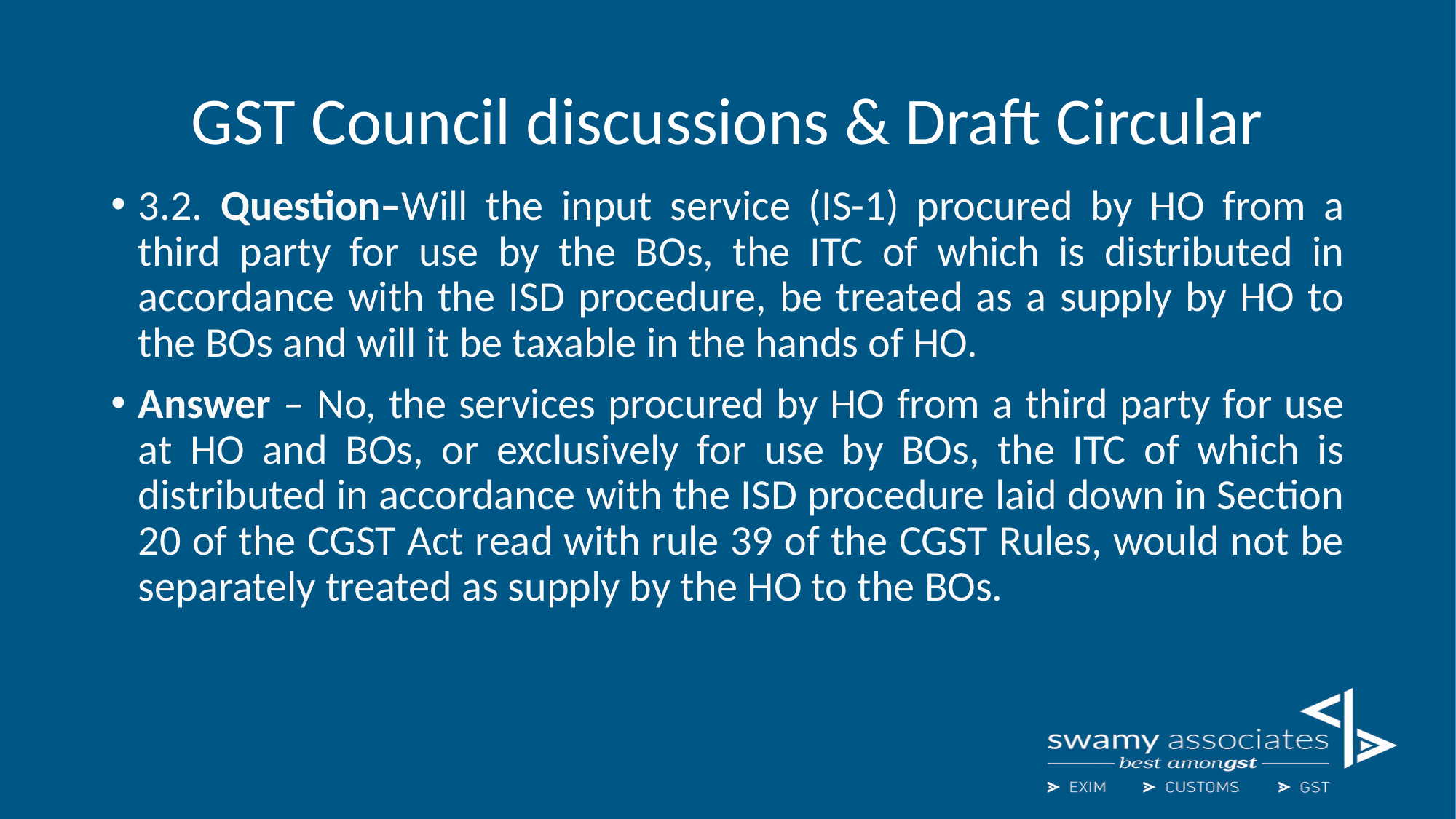

# GST Council discussions & Draft Circular
3.2. Question–Will the input service (IS-1) procured by HO from a third party for use by the BOs, the ITC of which is distributed in accordance with the ISD procedure, be treated as a supply by HO to the BOs and will it be taxable in the hands of HO.
Answer – No, the services procured by HO from a third party for use at HO and BOs, or exclusively for use by BOs, the ITC of which is distributed in accordance with the ISD procedure laid down in Section 20 of the CGST Act read with rule 39 of the CGST Rules, would not be separately treated as supply by the HO to the BOs.